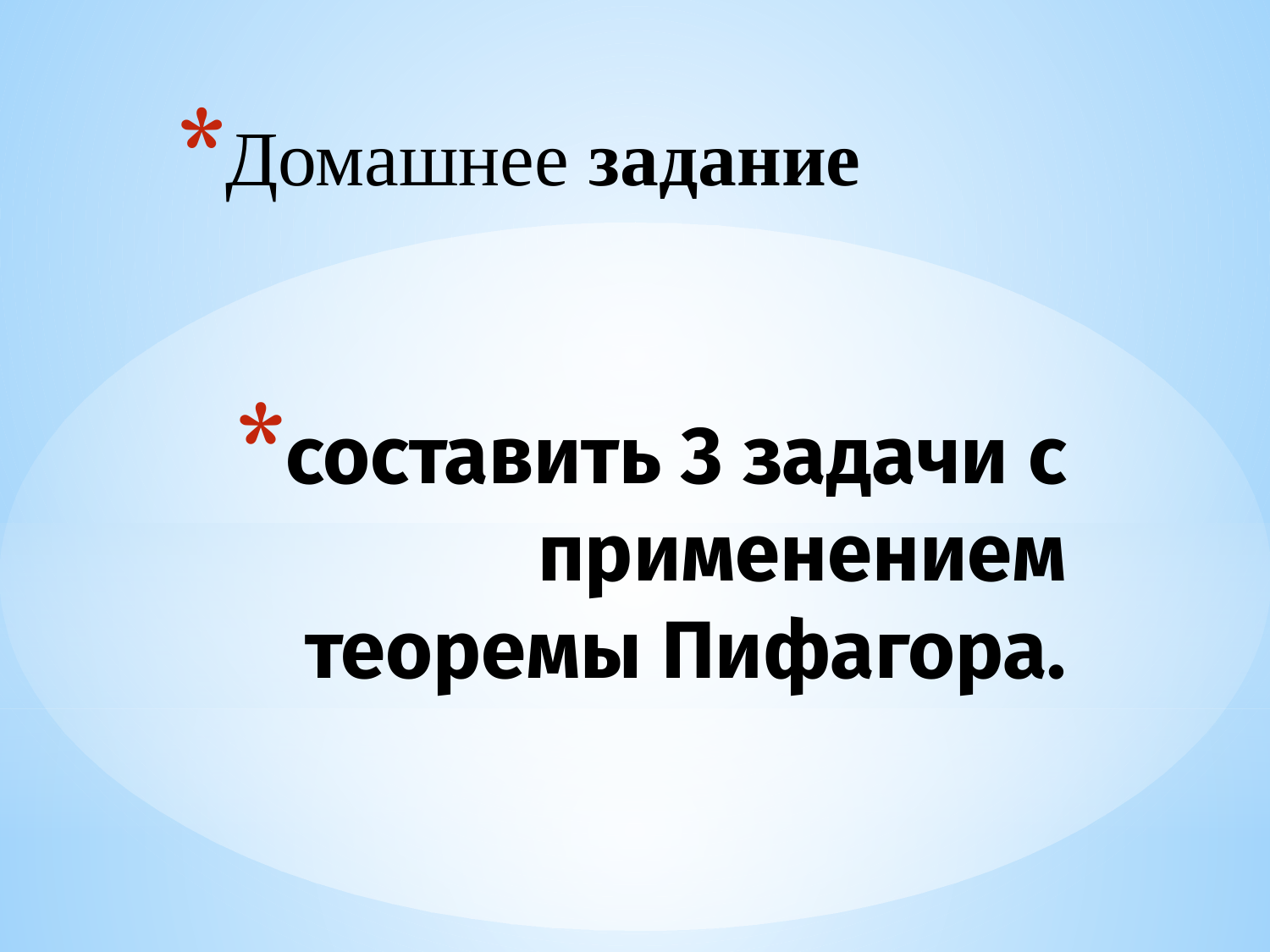

Домашнее задание
# составить 3 задачи с применением теоремы Пифагора.